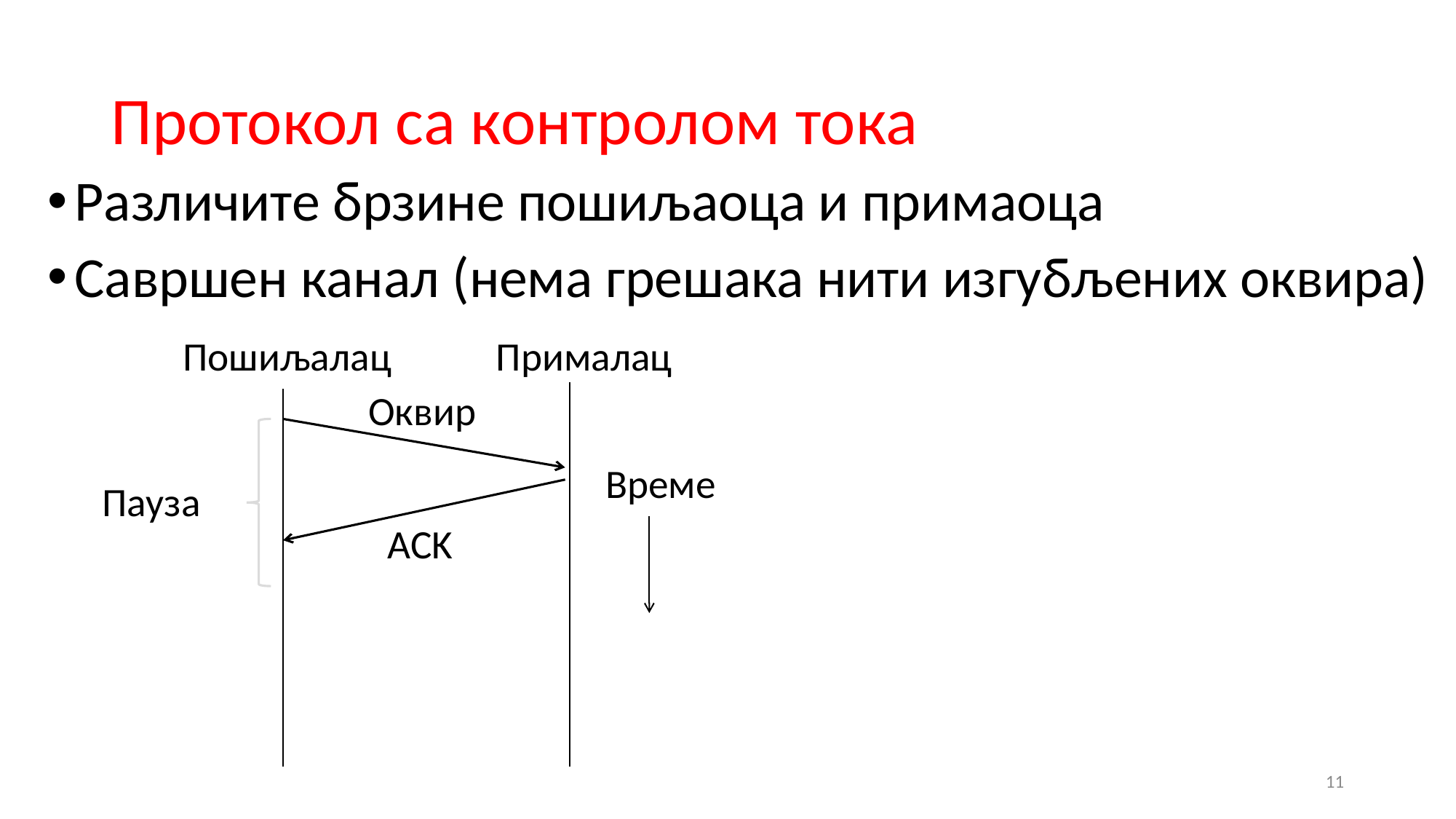

# Протокол са контролом тока
Различите брзине пошиљаоца и примаоца
Савршен канал (нема грешака нити изгубљених оквира)
Пошиљалац
Прималац
Оквир

Време
Пауза
ACK
11